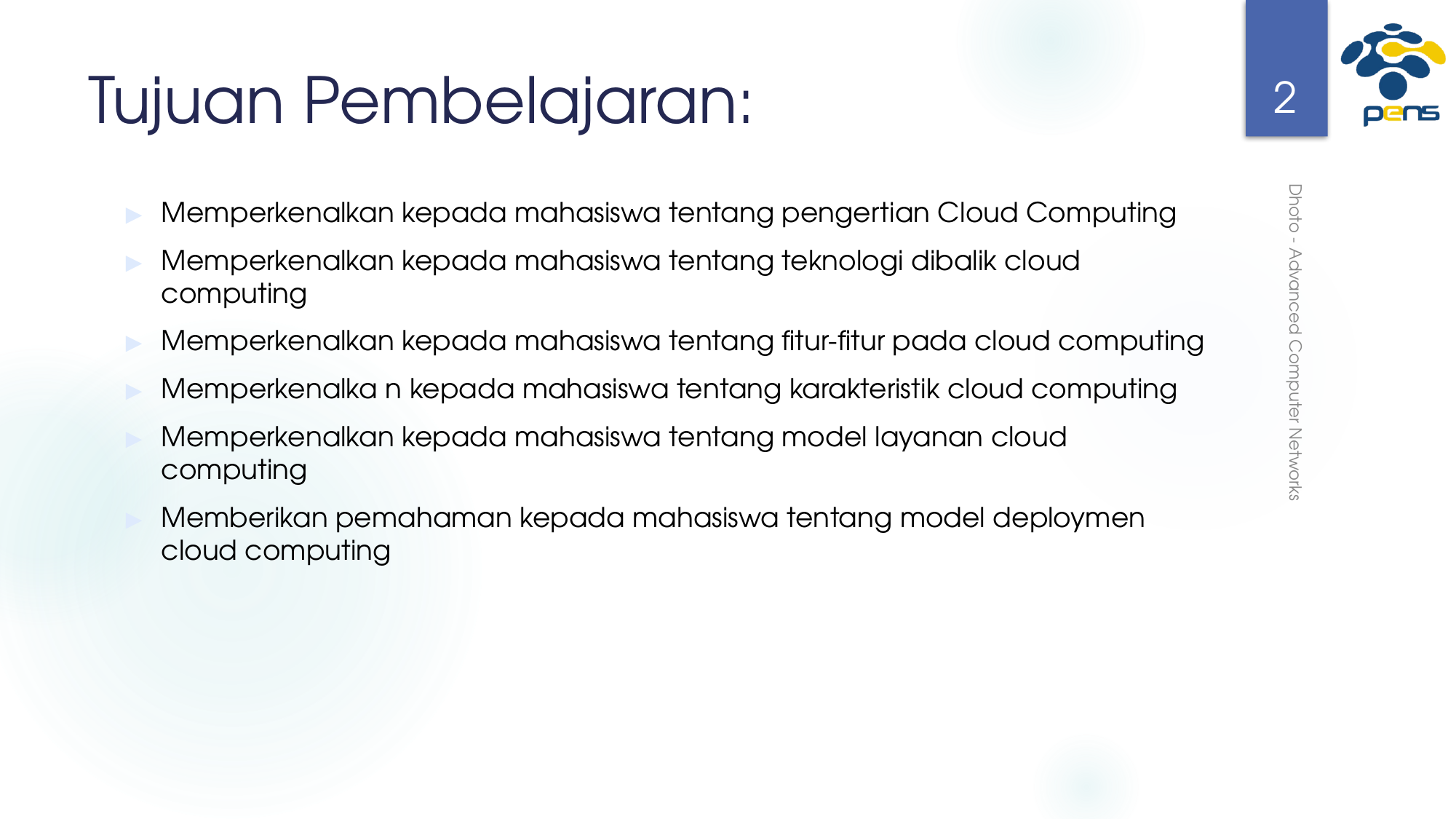

2
# Tujuan Pembelajaran:
Memperkenalkan kepada mahasiswa tentang pengertian Cloud Computing
Memperkenalkan kepada mahasiswa tentang teknologi dibalik cloud computing
Memperkenalkan kepada mahasiswa tentang fitur-fitur pada cloud computing
Memperkenalka n kepada mahasiswa tentang karakteristik cloud computing
Memperkenalkan kepada mahasiswa tentang model layanan cloud computing
Memberikan pemahaman kepada mahasiswa tentang model deploymen cloud computing

Dhoto - Advanced Computer Networks